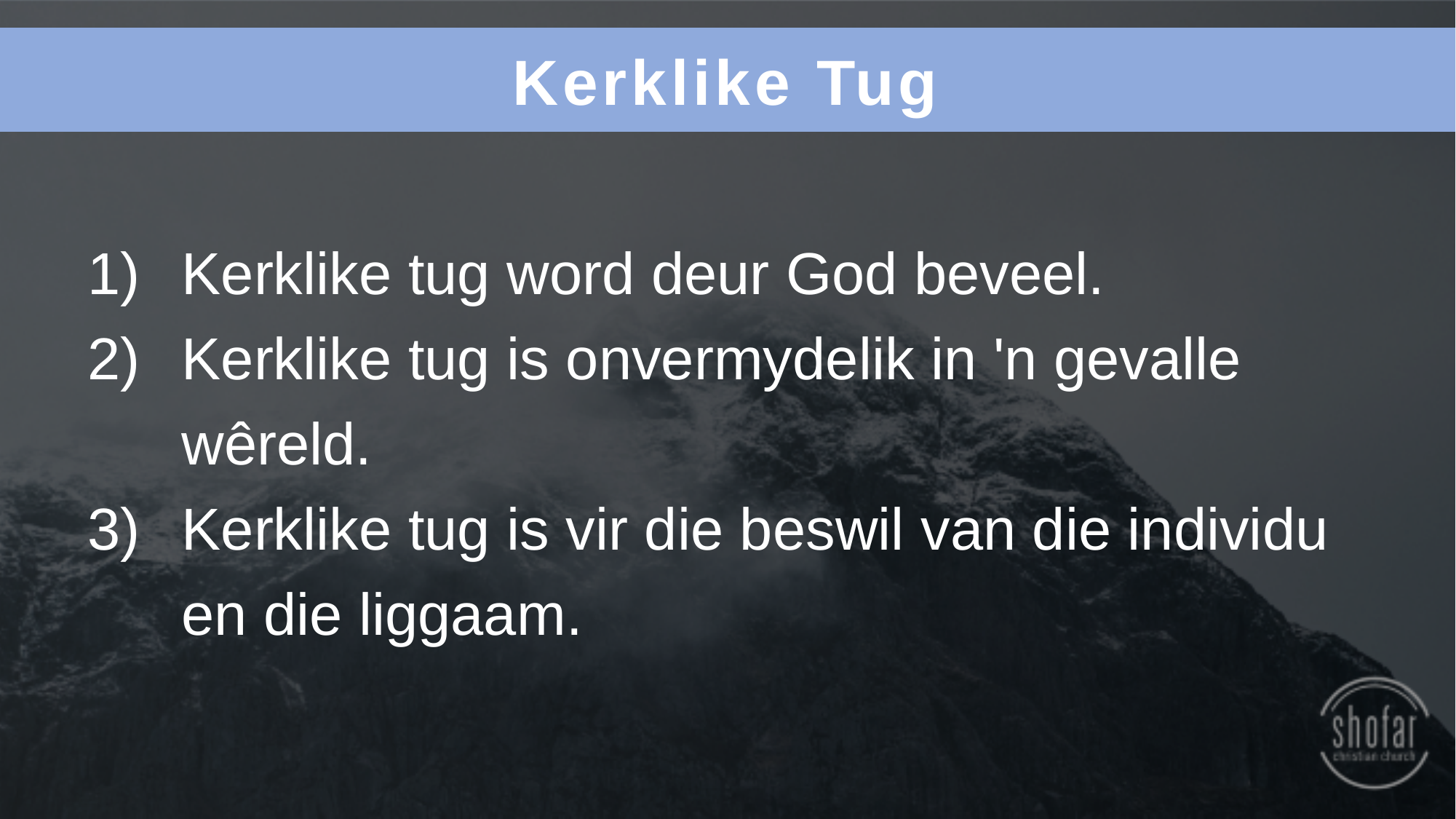

Kerklike Tug

Kerklike tug word deur God beveel.
Kerklike tug is onvermydelik in 'n gevalle wêreld.
Kerklike tug is vir die beswil van die individu en die liggaam.